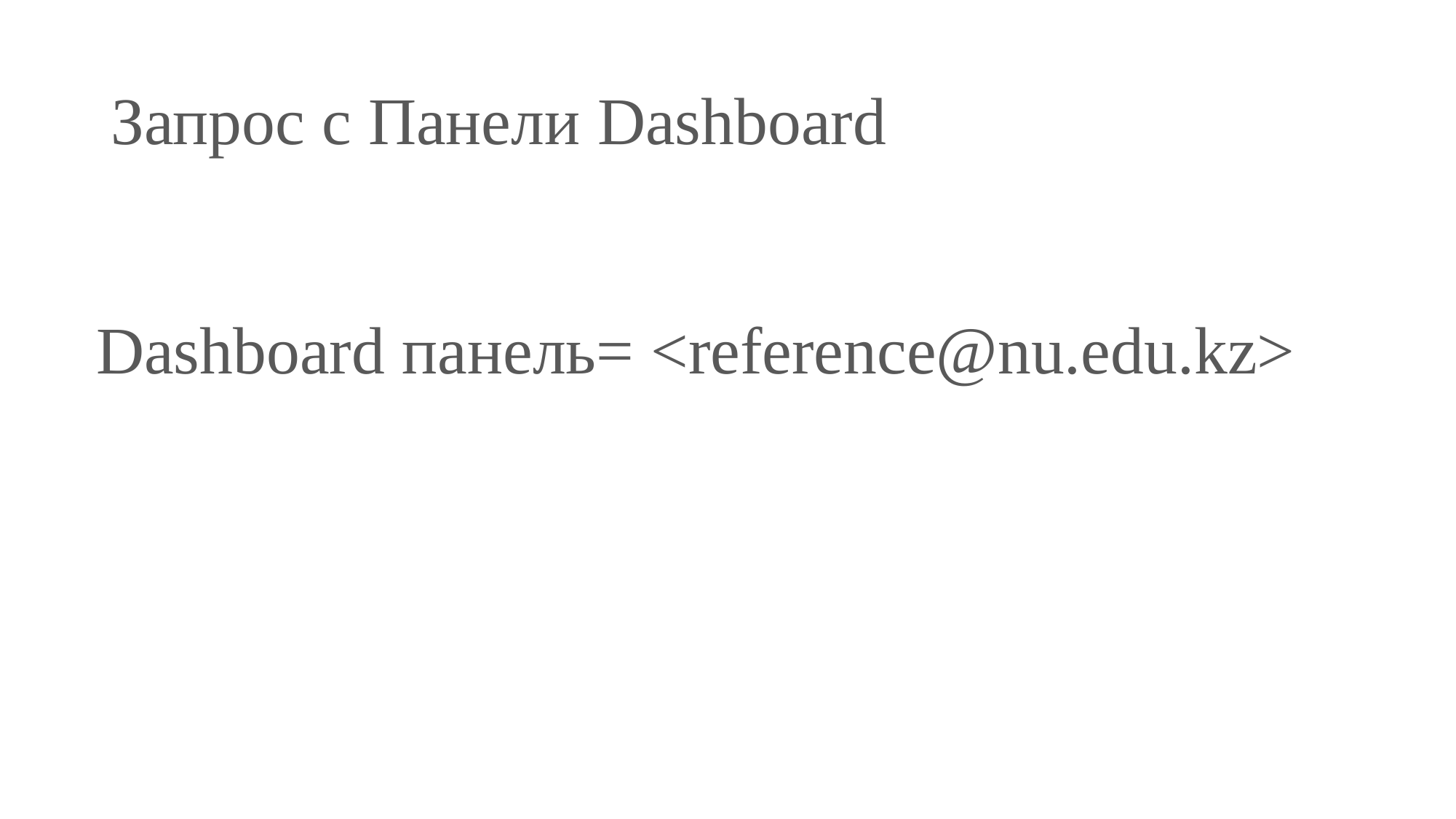

# Запрос с Панели Dashboard
Dashboard панель= <reference@nu.edu.kz>